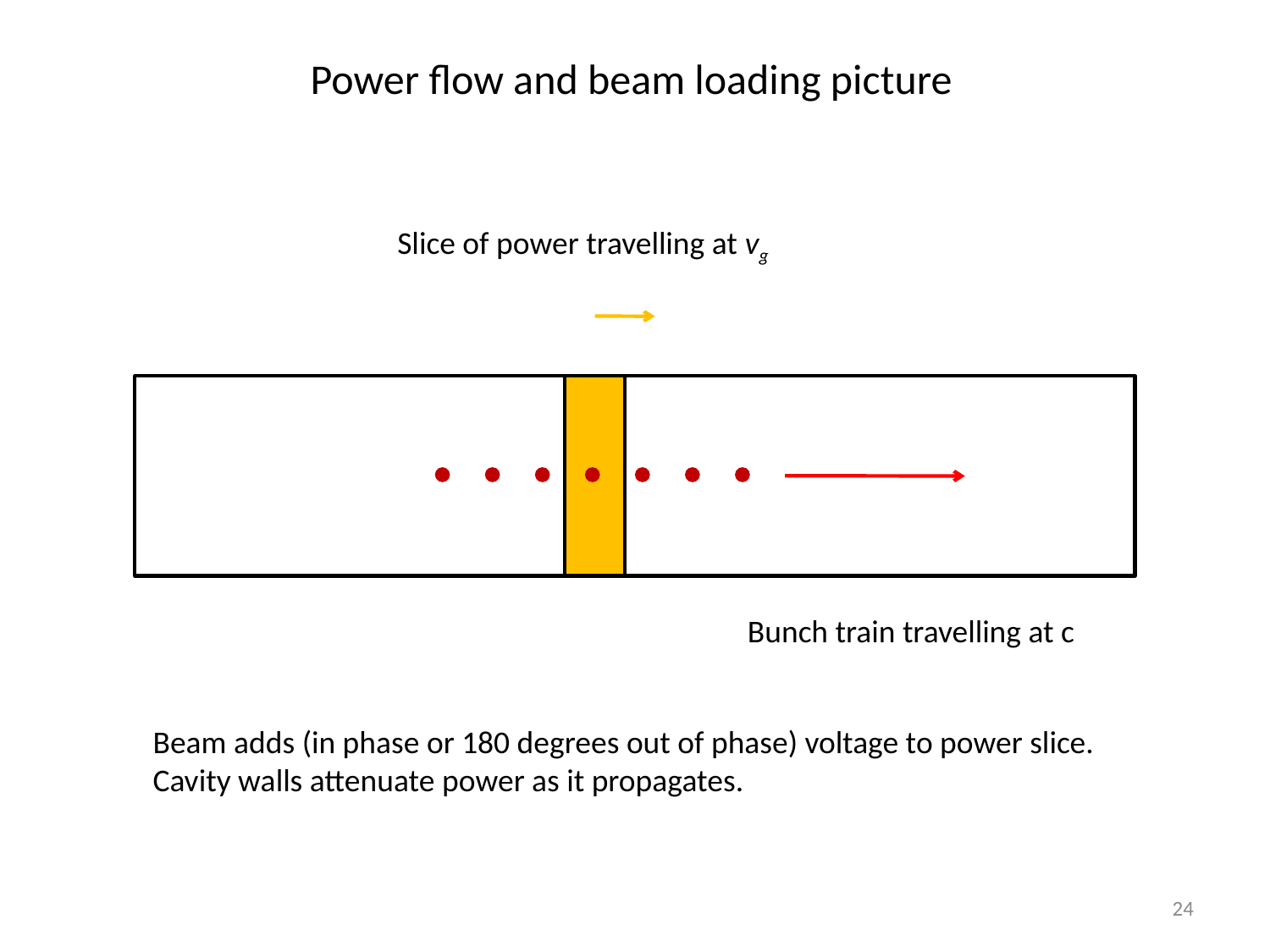

Power flow and beam loading picture
Slice of power travelling at vg

Bunch train travelling at c
Beam adds (in phase or 180 degrees out of phase) voltage to power slice.
Cavity walls attenuate power as it propagates.
24